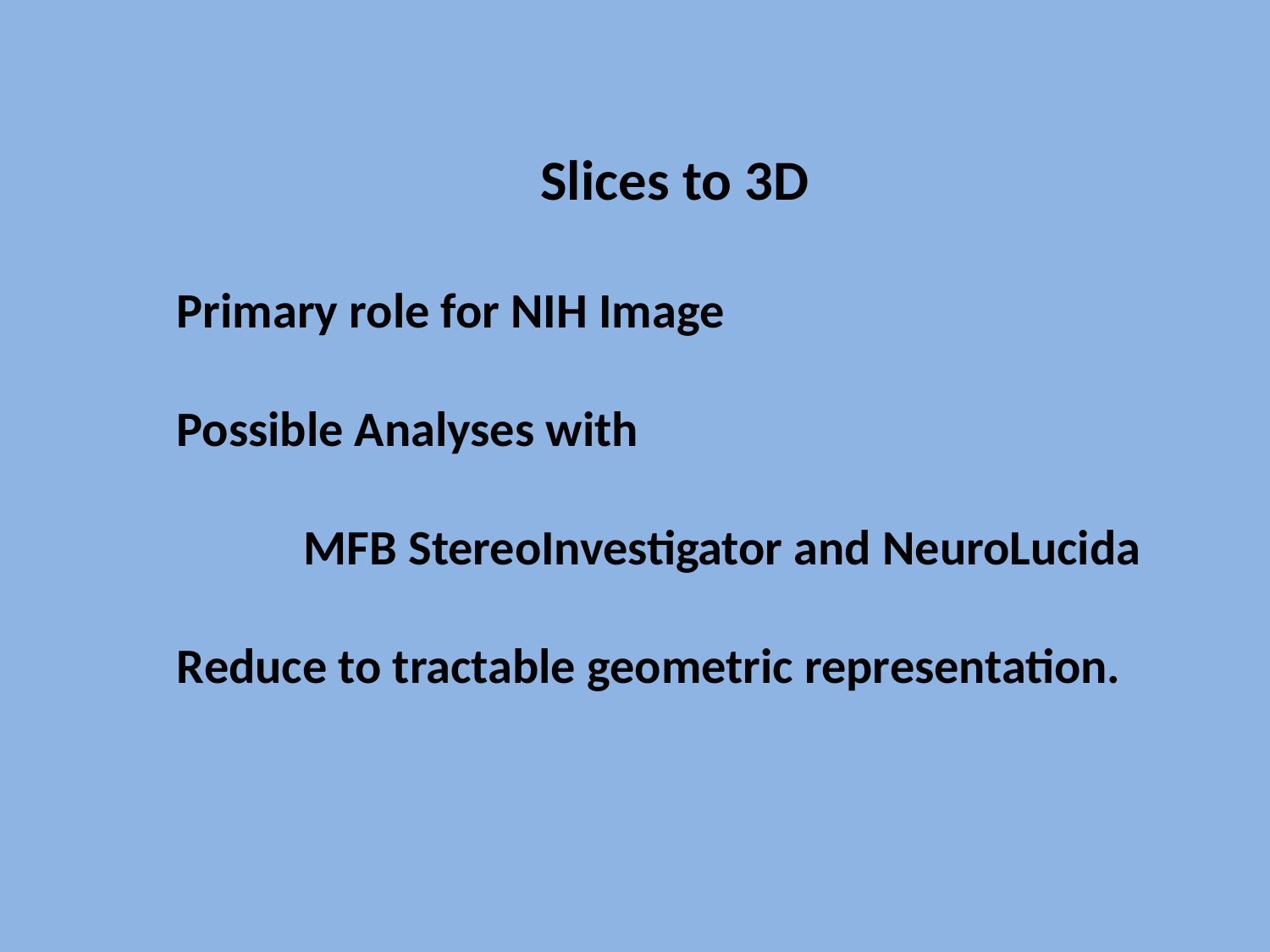

Slices to 3D

Primary role for NIH Image

Possible Analyses with

	MFB StereoInvestigator and NeuroLucida

Reduce to tractable geometric representation.